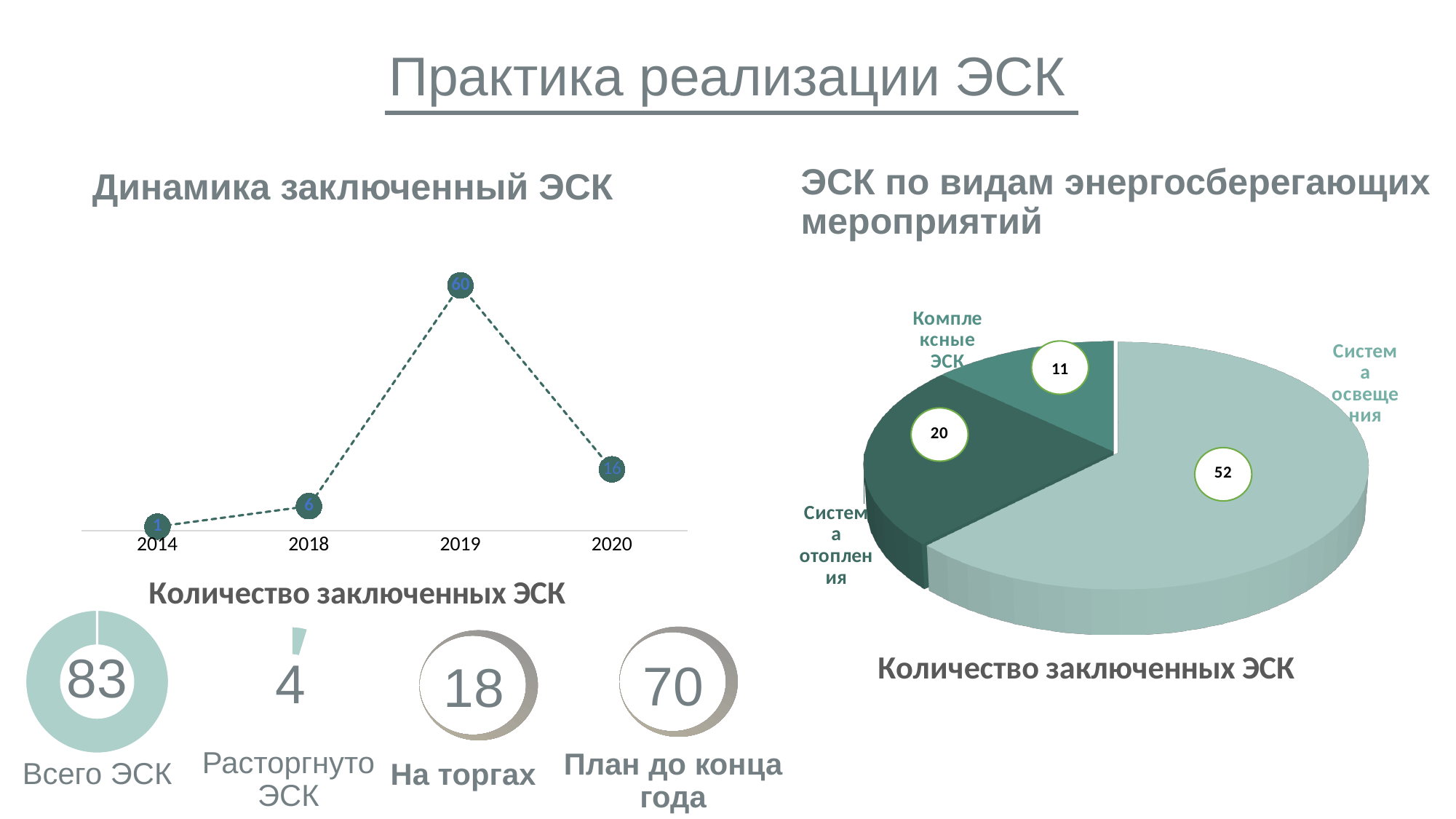

Практика реализации ЭСК
ЭСК по видам энергосберегающих мероприятий
Динамика заключенный ЭСК

### Chart:

| Category | Количество заключенных ЭСК |
|---|---|
| 2014 | 1.0 |
| 2018 | 6.0 |
| 2019 | 60.0 |
| 2020 | 15.0 |

[unsupported chart]

11

### Chart

| Category | Sales |
|---|---|
| 1st Qtr | 83.0 |

### Chart

| Category | Sales |
|---|---|
| 1st Qtr | 4.0 |
| 2nd Qtr | 79.0 |
83
4
70
18
Расторгнуто ЭСК
План до конца года
Всего ЭСК
На торгах